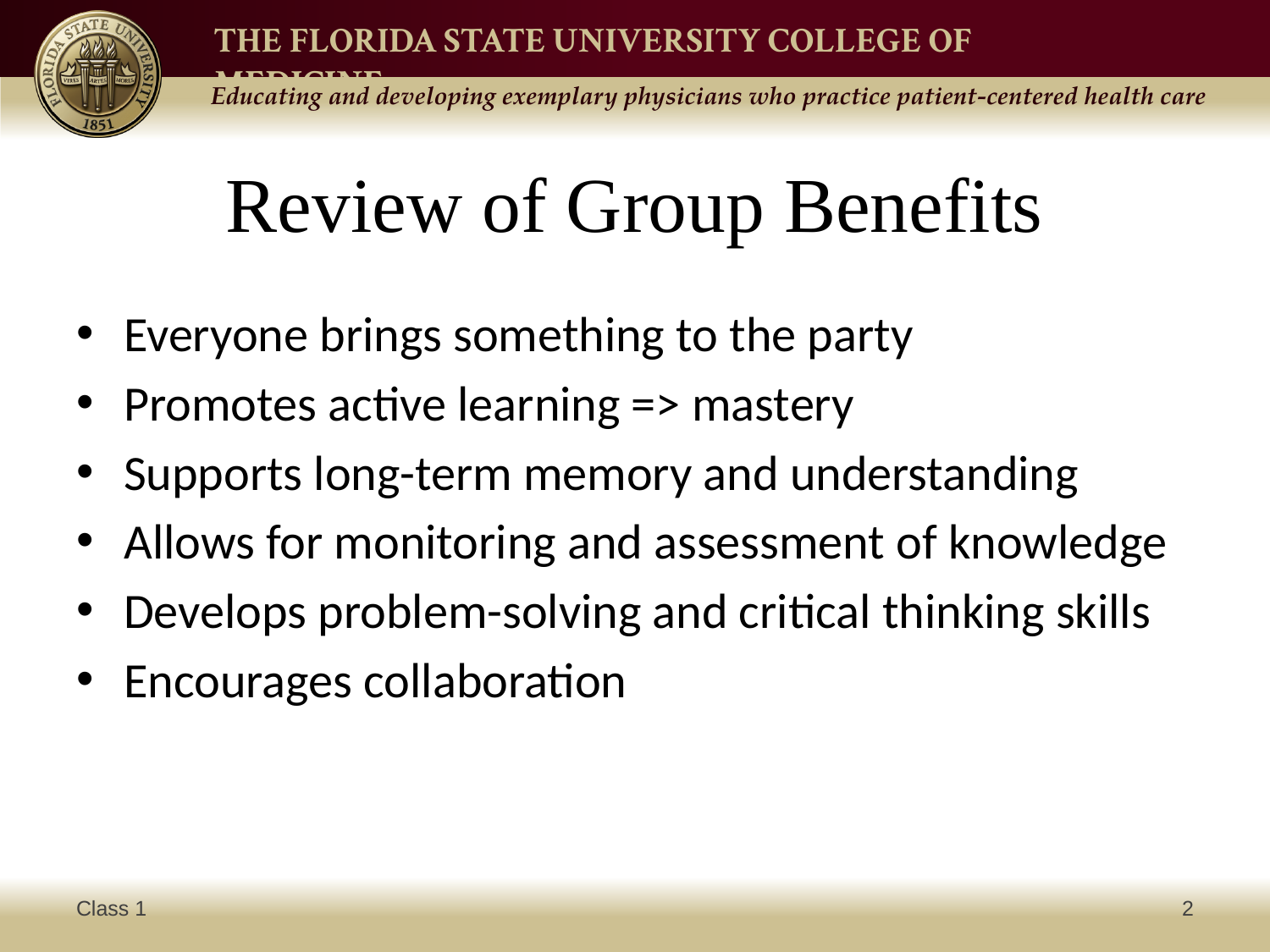

# Review of Group Benefits
Everyone brings something to the party
Promotes active learning => mastery
Supports long-term memory and understanding
Allows for monitoring and assessment of knowledge
Develops problem-solving and critical thinking skills
Encourages collaboration
Class 1
2